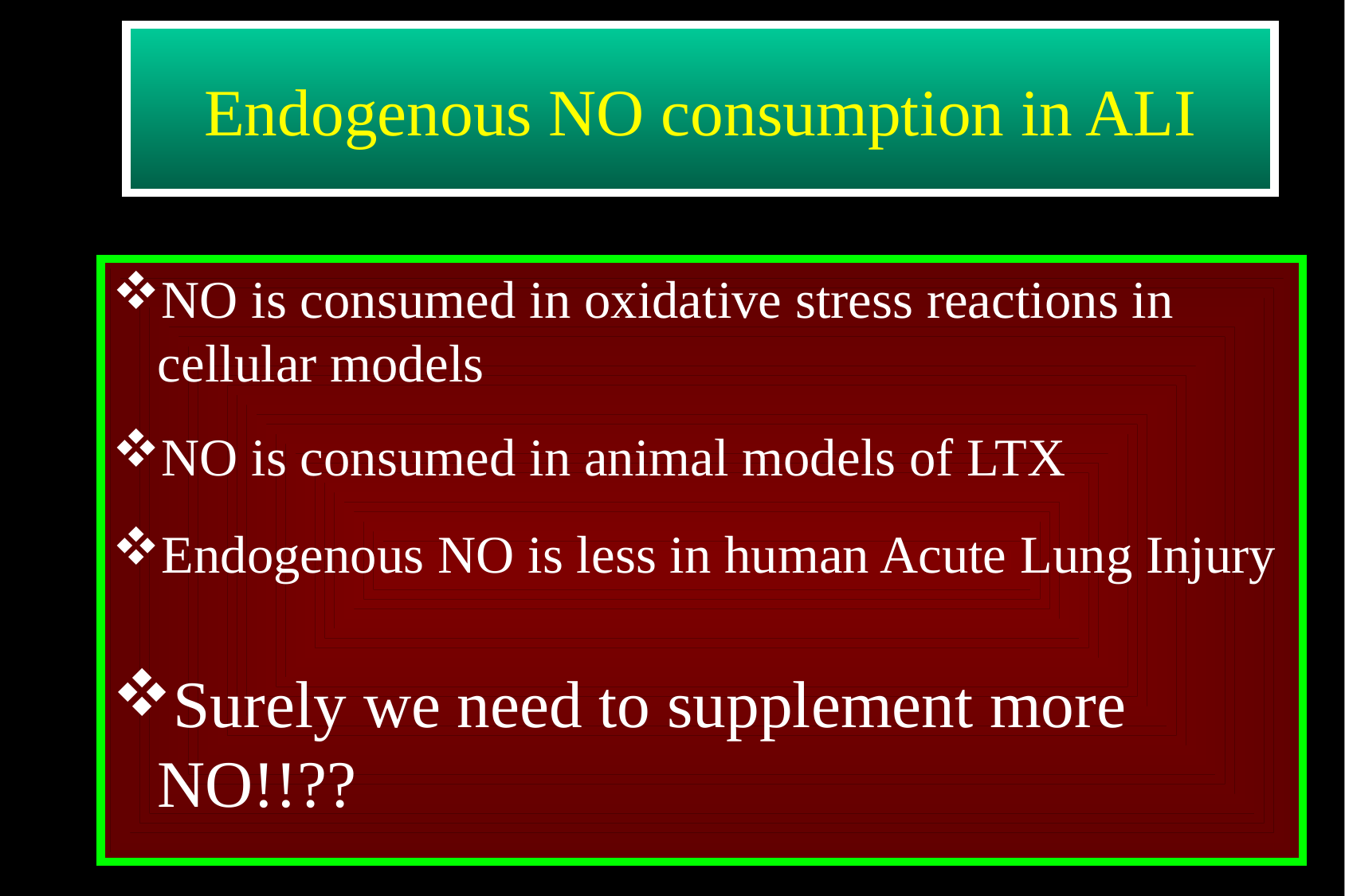

# Endogenous NO consumption in ALI
NO is consumed in oxidative stress reactions in cellular models
NO is consumed in animal models of LTX

Endogenous NO is less in human Acute Lung Injury
Surely we need to supplement more NO!!??